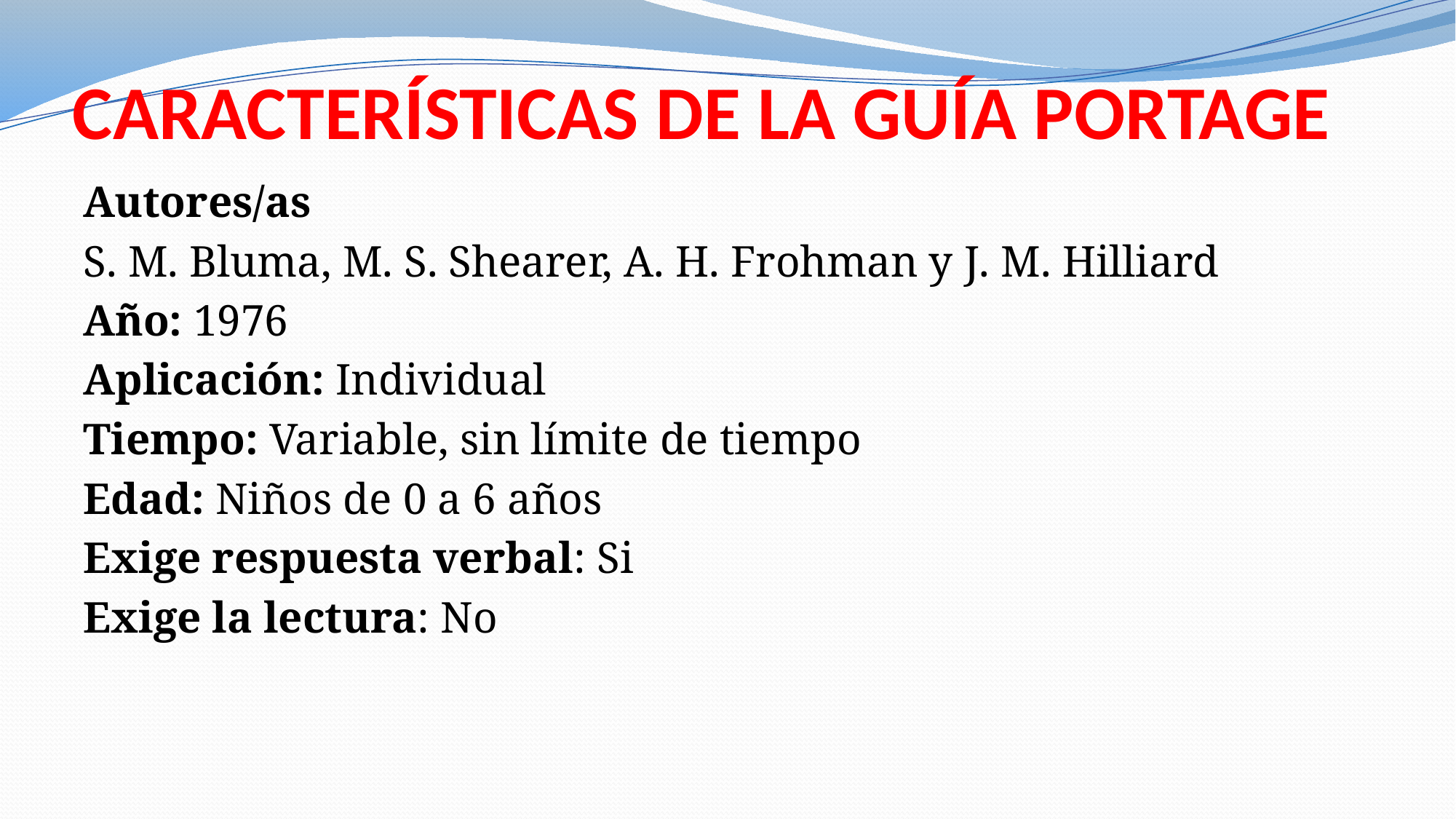

# CARACTERÍSTICAS DE LA GUÍA PORTAGE
Autores/as
S. M. Bluma, M. S. Shearer, A. H. Frohman y J. M. Hilliard
Año: 1976
Aplicación: Individual
Tiempo: Variable, sin límite de tiempo
Edad: Niños de 0 a 6 años
Exige respuesta verbal: Si
Exige la lectura: No